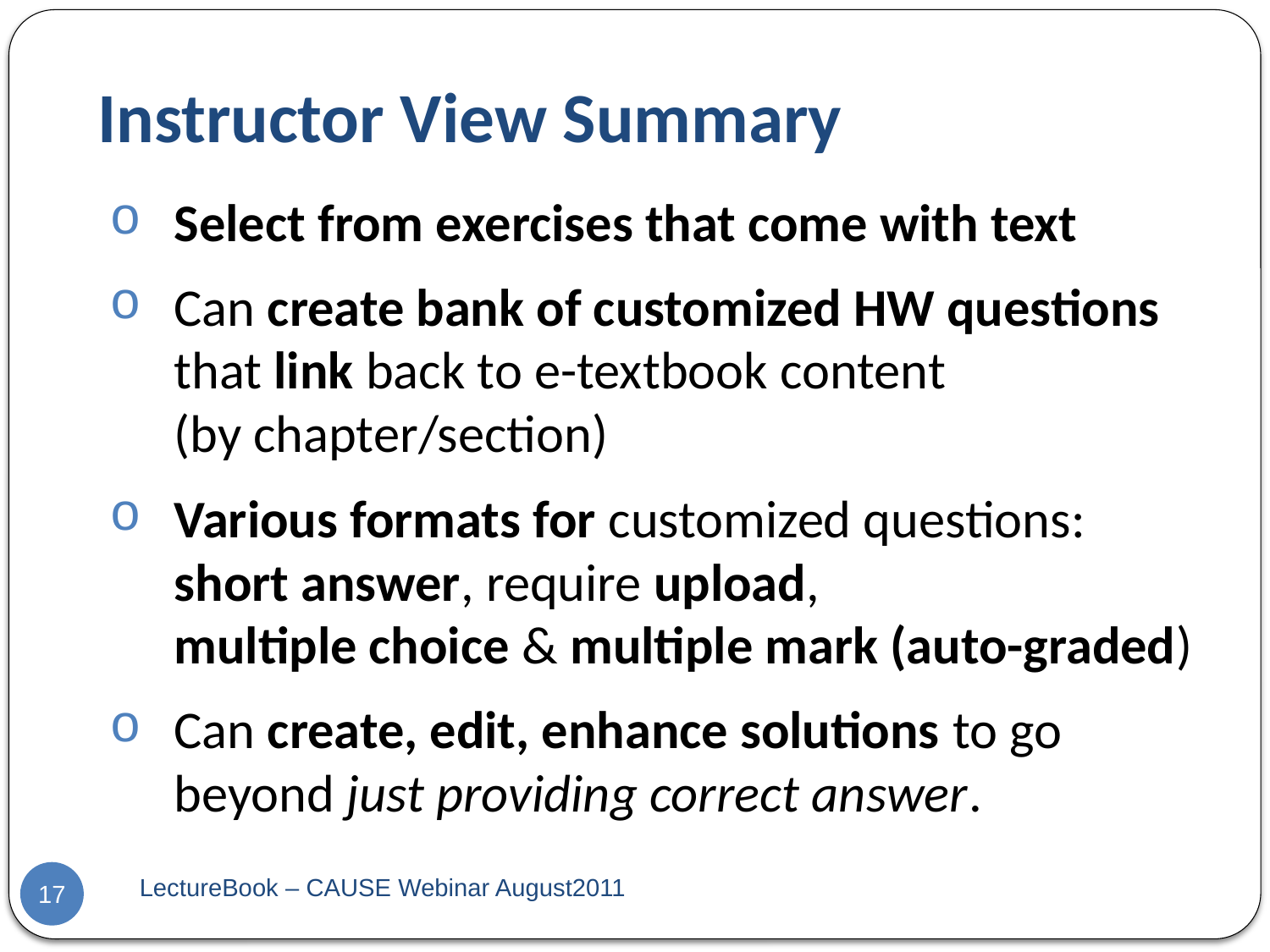

# Instructor View Summary
Select from exercises that come with text
Can create bank of customized HW questions that link back to e-textbook content
(by chapter/section)
Various formats for customized questions:
short answer, require upload,
multiple choice & multiple mark (auto-graded)
Can create, edit, enhance solutions to go beyond just providing correct answer.
LectureBook – CAUSE Webinar August2011
17